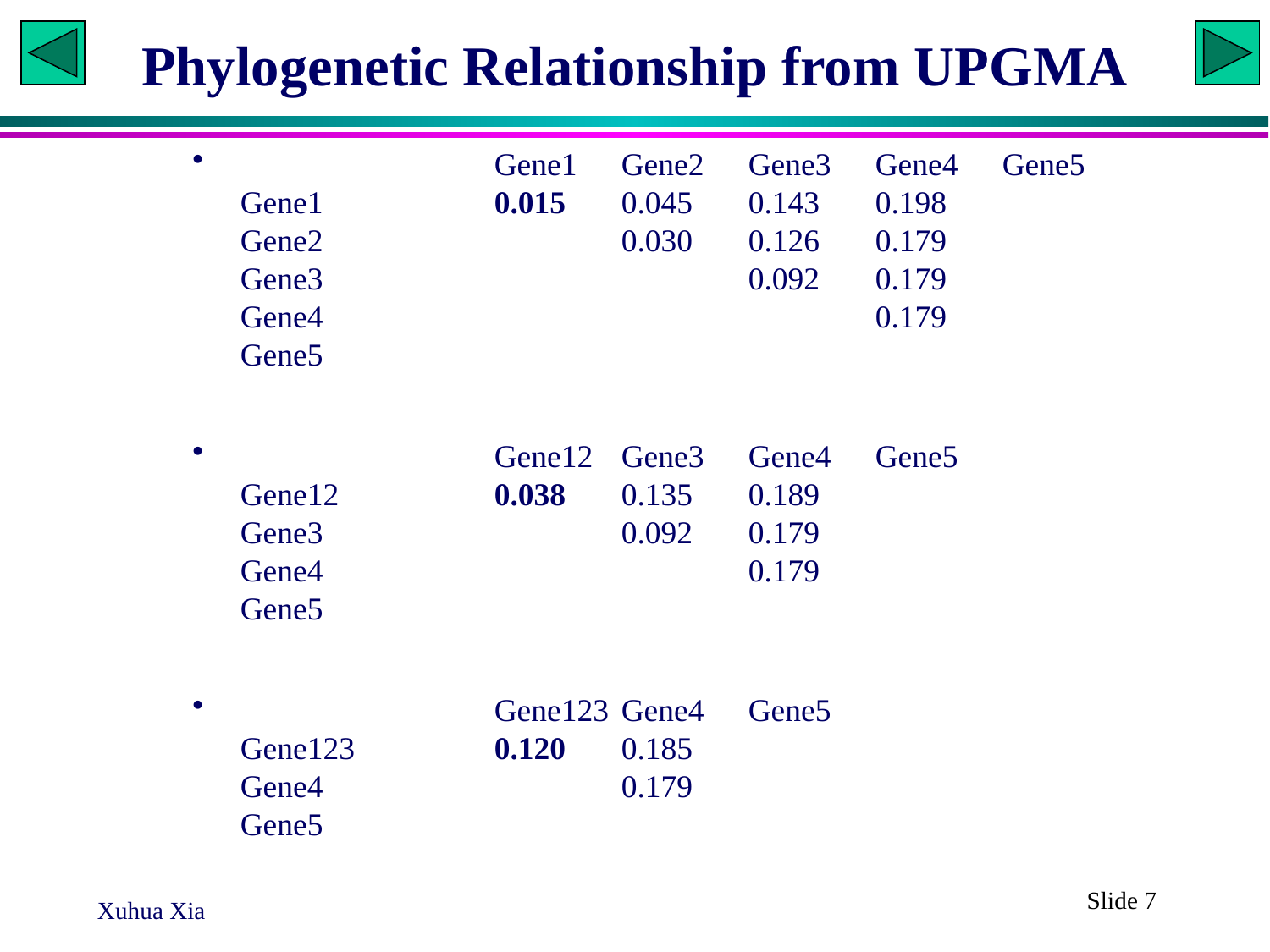

# Phylogenetic Relationship from UPGMA
		Gene1	Gene2	Gene3	Gene4	Gene5
Gene1		0.015	0.045	0.143	0.198
Gene2			0.030	0.126	0.179
Gene3				0.092	0.179
Gene4					0.179
Gene5

		Gene12	Gene3	Gene4	Gene5
Gene12		0.038	0.135	0.189
Gene3			0.092	0.179
Gene4				0.179
Gene5

		Gene123	Gene4	Gene5
Gene123		0.120	0.185
Gene4			0.179
Gene5
Slide 7
Xuhua Xia